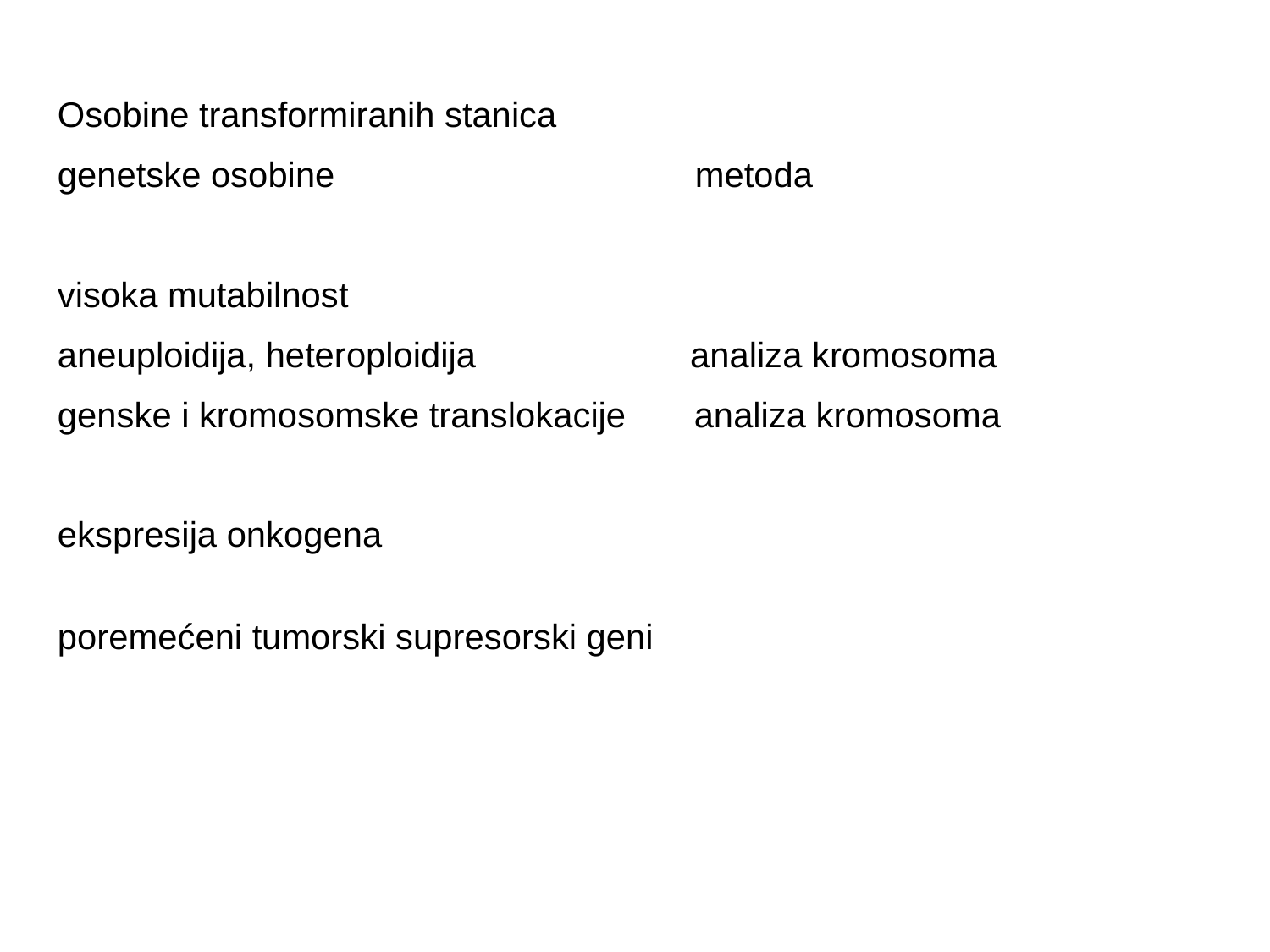

Osobine transformiranih stanica
genetske osobine                                     metoda

visoka mutabilnost
aneuploidija, heteroploidija                      analiza kromosoma
genske i kromosomske translokacije       analiza kromosoma

ekspresija onkogena

poremećeni tumorski supresorski geni